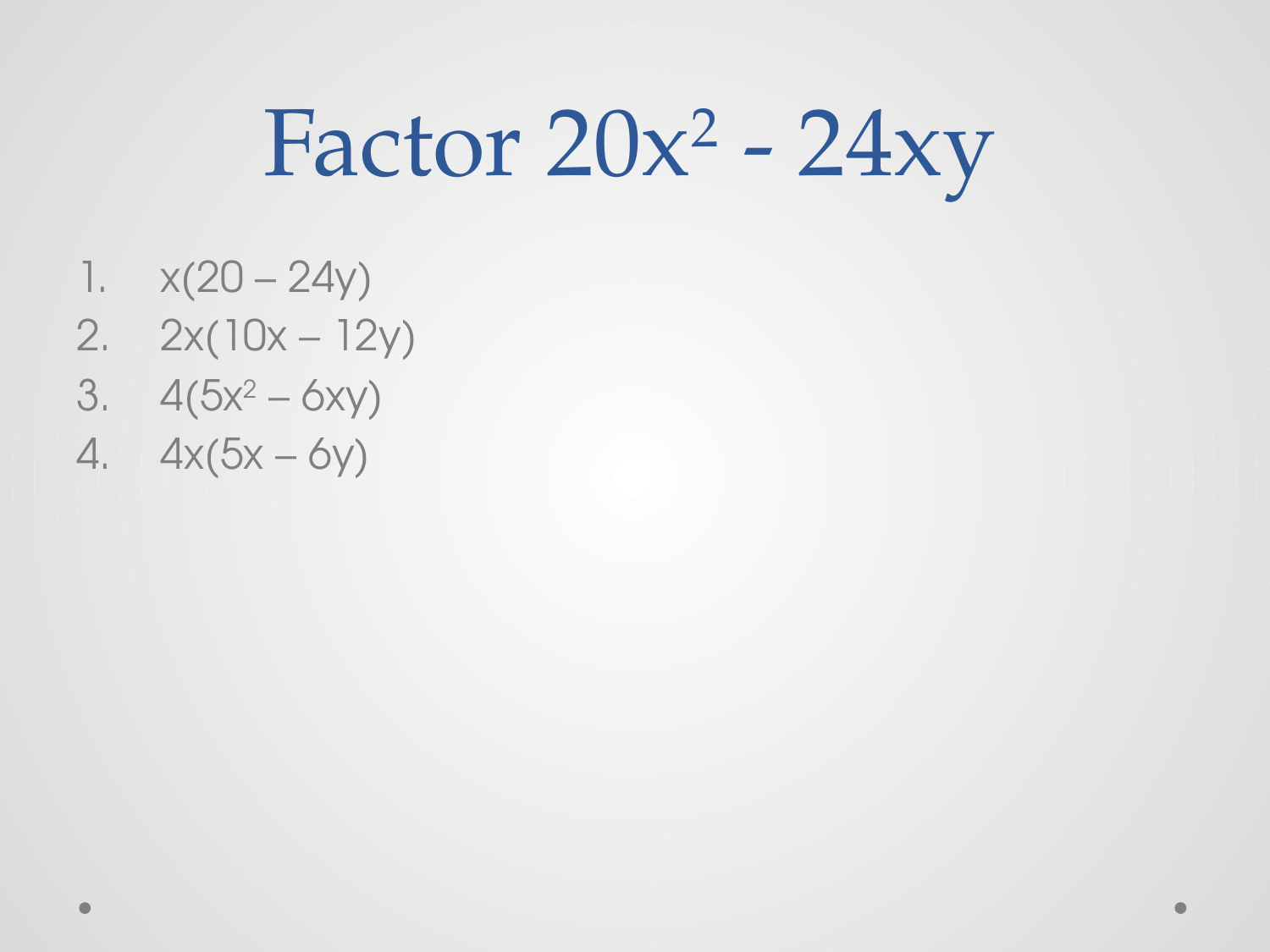

# Factor 20x2 - 24xy
x(20 – 24y)
2x(10x – 12y)
4(5x2 – 6xy)
4x(5x – 6y)